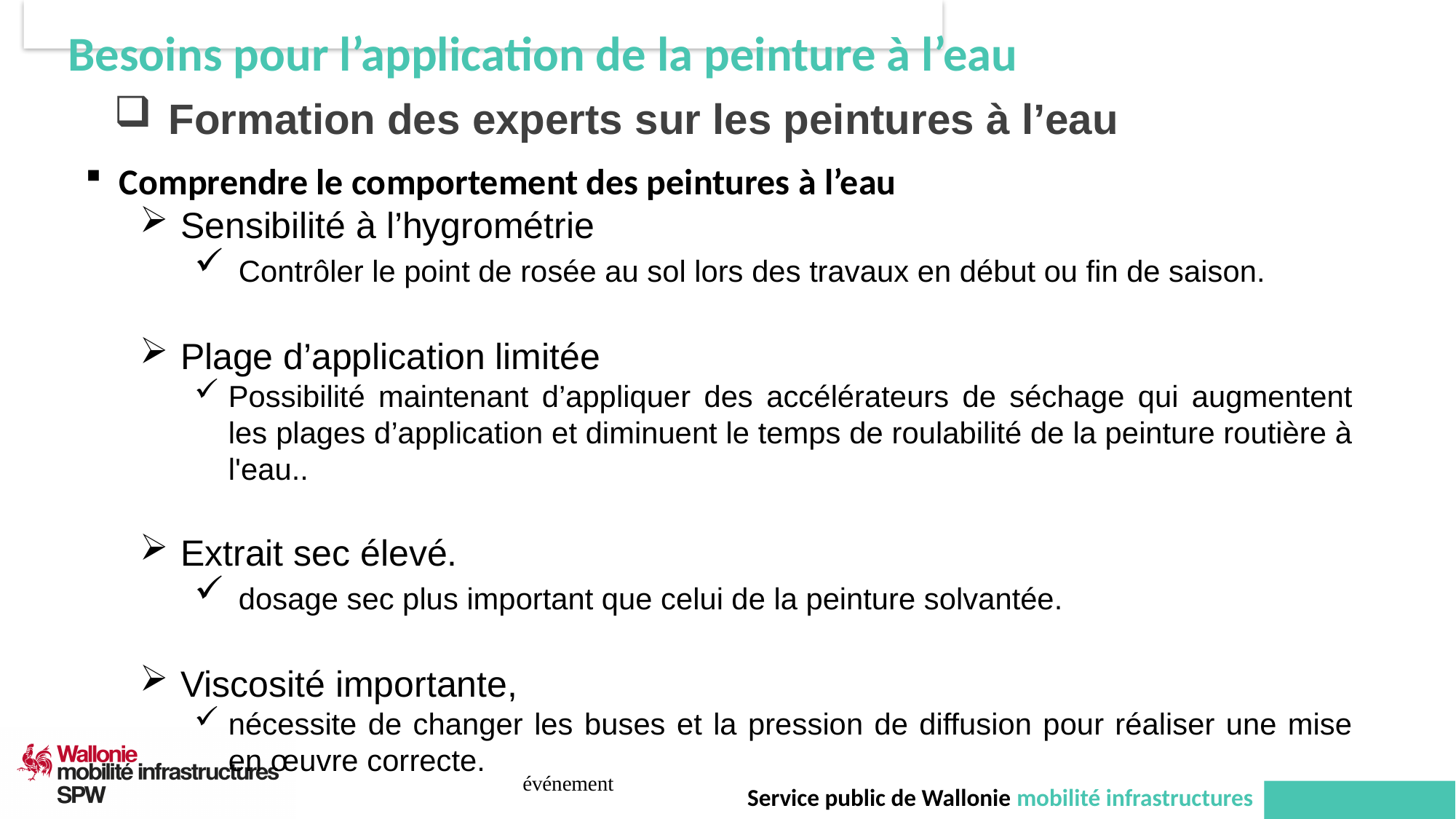

Besoins pour l’application de la peinture à l’eau
Formation des experts sur les peintures à l’eau
Comprendre le comportement des peintures à l’eau
Sensibilité à l’hygrométrie
 Contrôler le point de rosée au sol lors des travaux en début ou fin de saison.

Plage d’application limitée
Possibilité maintenant d’appliquer des accélérateurs de séchage qui augmentent les plages d’application et diminuent le temps de roulabilité de la peinture routière à l'eau..

Extrait sec élevé.
 dosage sec plus important que celui de la peinture solvantée.

Viscosité importante,
nécessite de changer les buses et la pression de diffusion pour réaliser une mise en œuvre correcte.

événement